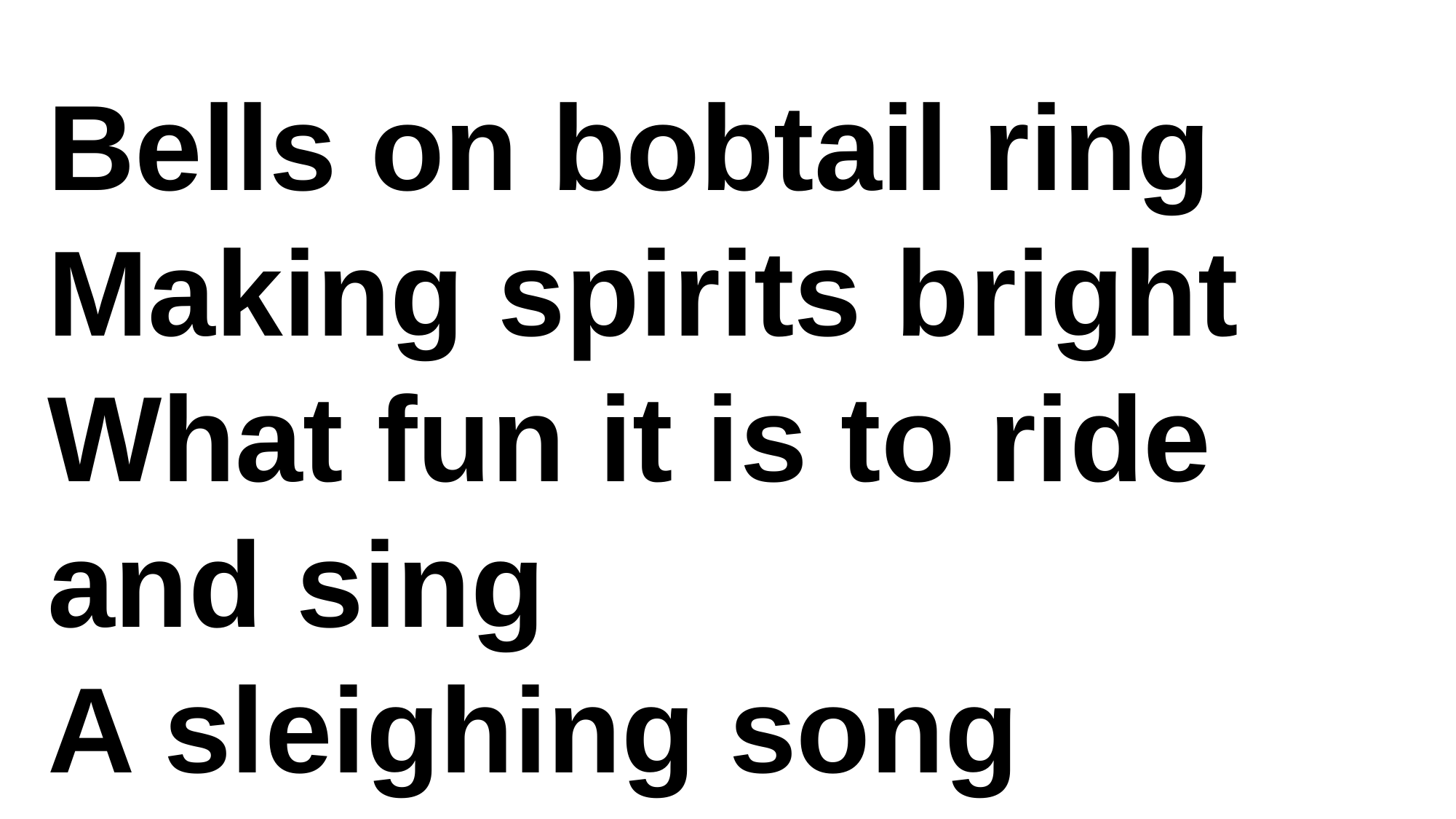

Bells on bobtail ring
Making spirits bright
What fun it is to ride and sing
A sleighing song tonight … OH …